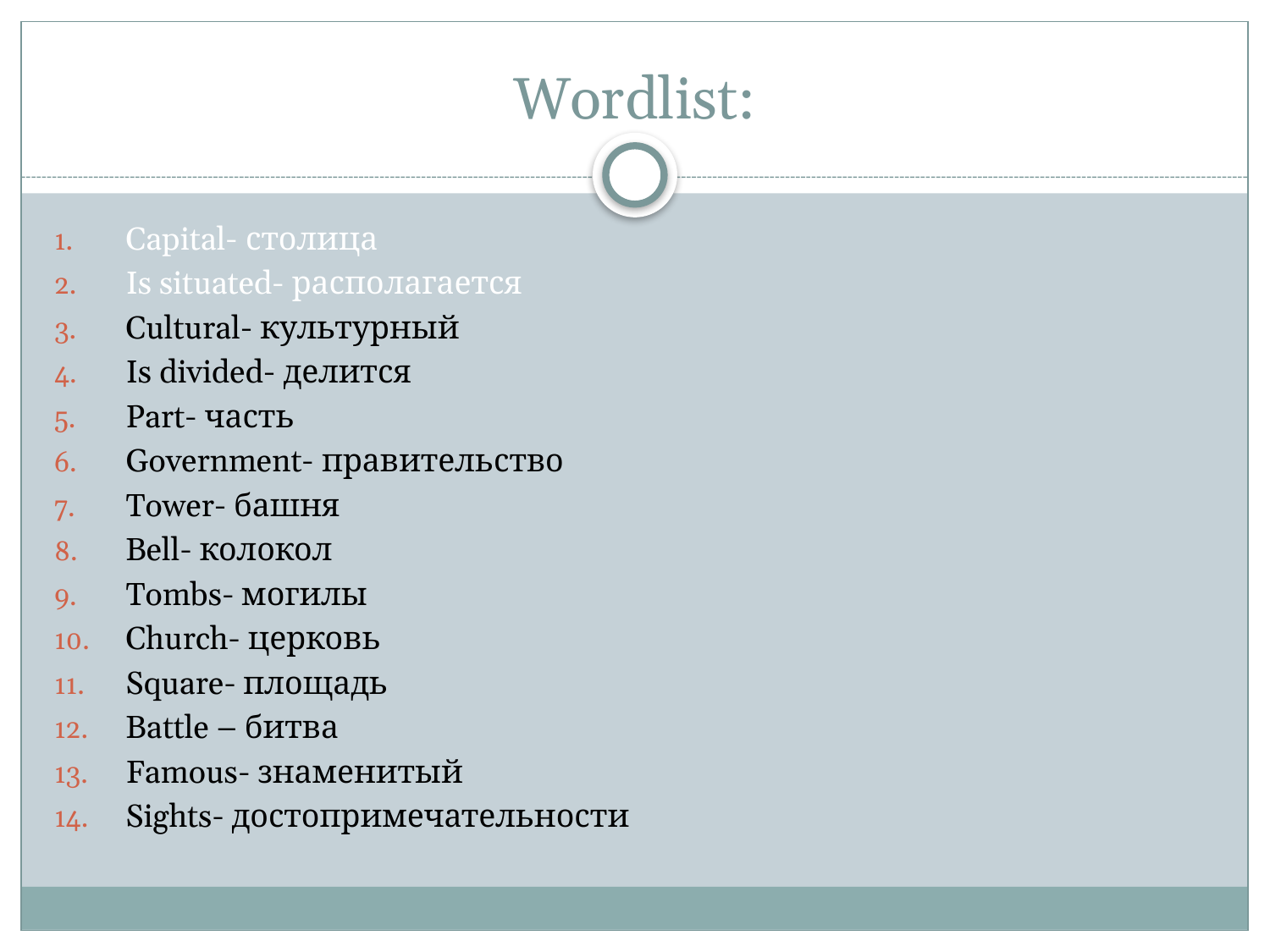

# Wordlist:
Capital- столица
Is situated- располагается
Cultural- культурный
Is divided- делится
Part- часть
Government- правительство
Tower- башня
Bell- колокол
Tombs- могилы
Church- церковь
Square- площадь
Battle – битва
Famous- знаменитый
Sights- достопримечательности